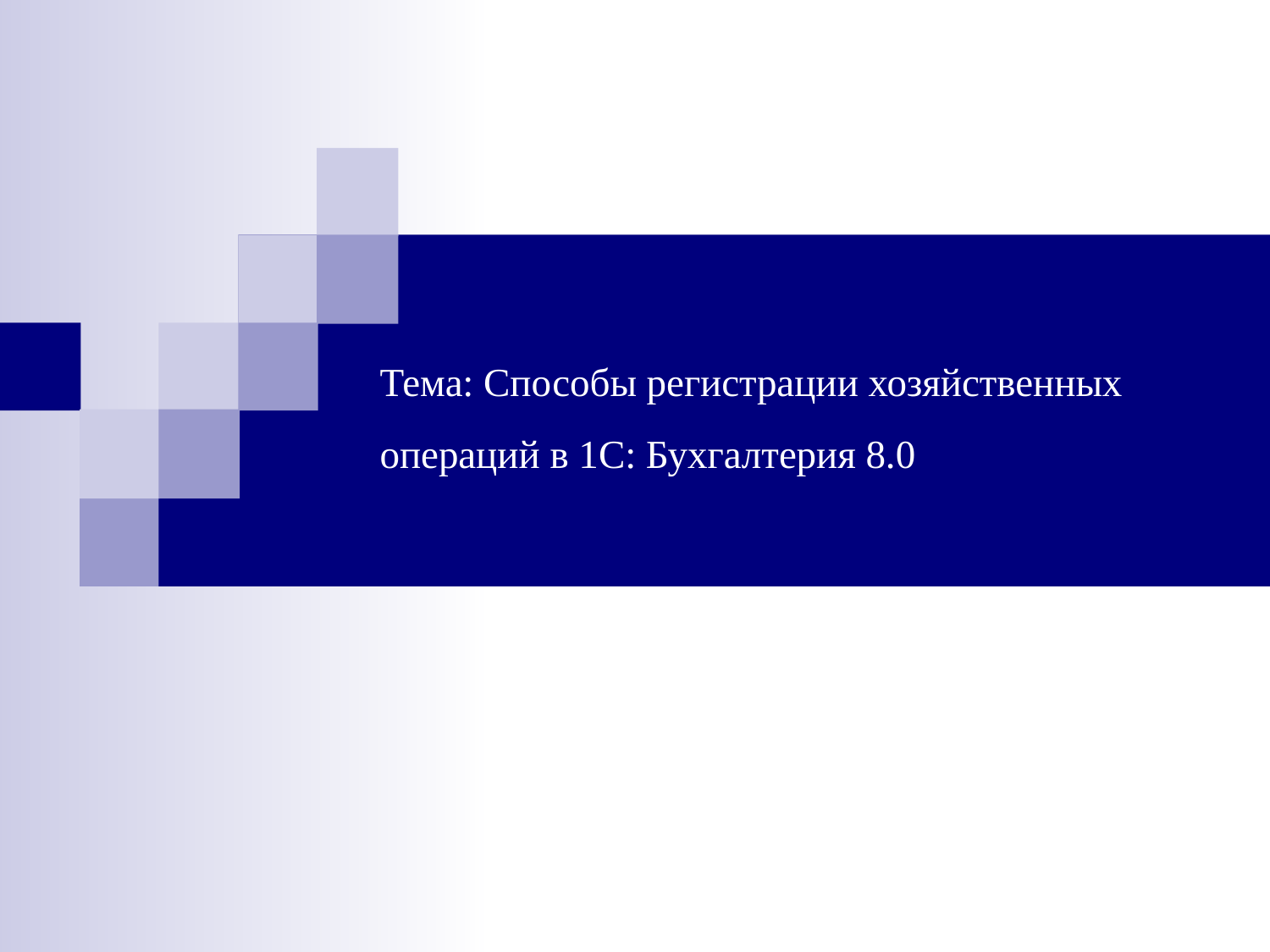

# Тема: Способы регистрации хозяйственных операций в 1С: Бухгалтерия 8.0